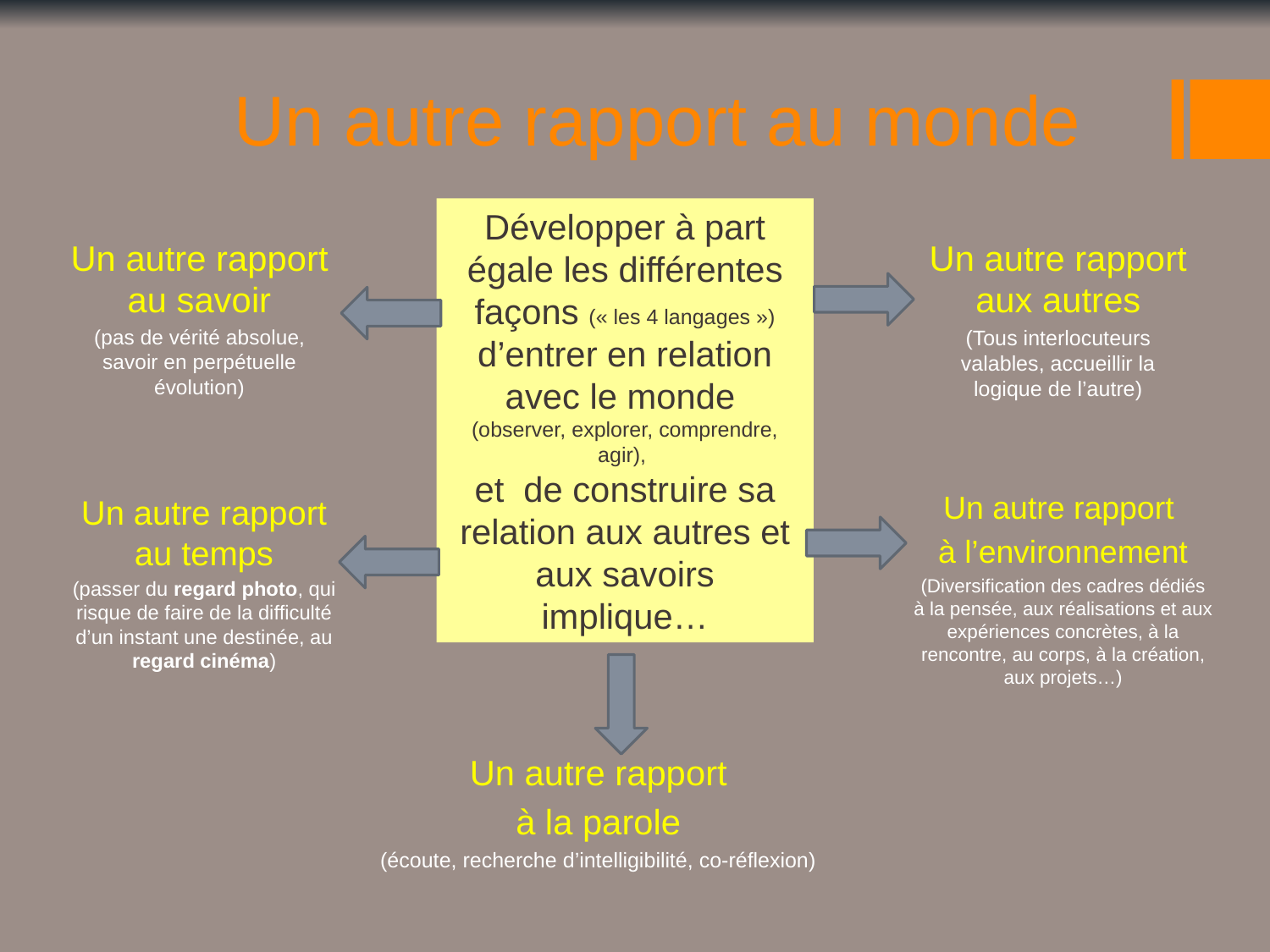

# Un autre rapport au monde
Développer à part égale les différentes façons (« les 4 langages ») d’entrer en relation avec le monde
(observer, explorer, comprendre, agir),
et  de construire sa relation aux autres et aux savoirs
implique…
Un autre rapport au savoir
(pas de vérité absolue, savoir en perpétuelle évolution)
Un autre rapport aux autres
(Tous interlocuteurs valables, accueillir la logique de l’autre)

Un autre rapport
à l’environnement
(Diversification des cadres dédiés à la pensée, aux réalisations et aux expériences concrètes, à la rencontre, au corps, à la création, aux projets…)
Un autre rapport au temps
(passer du regard photo, qui risque de faire de la difficulté d’un instant une destinée, au regard cinéma)

Un autre rapport
à la parole
(écoute, recherche d’intelligibilité, co-réflexion)